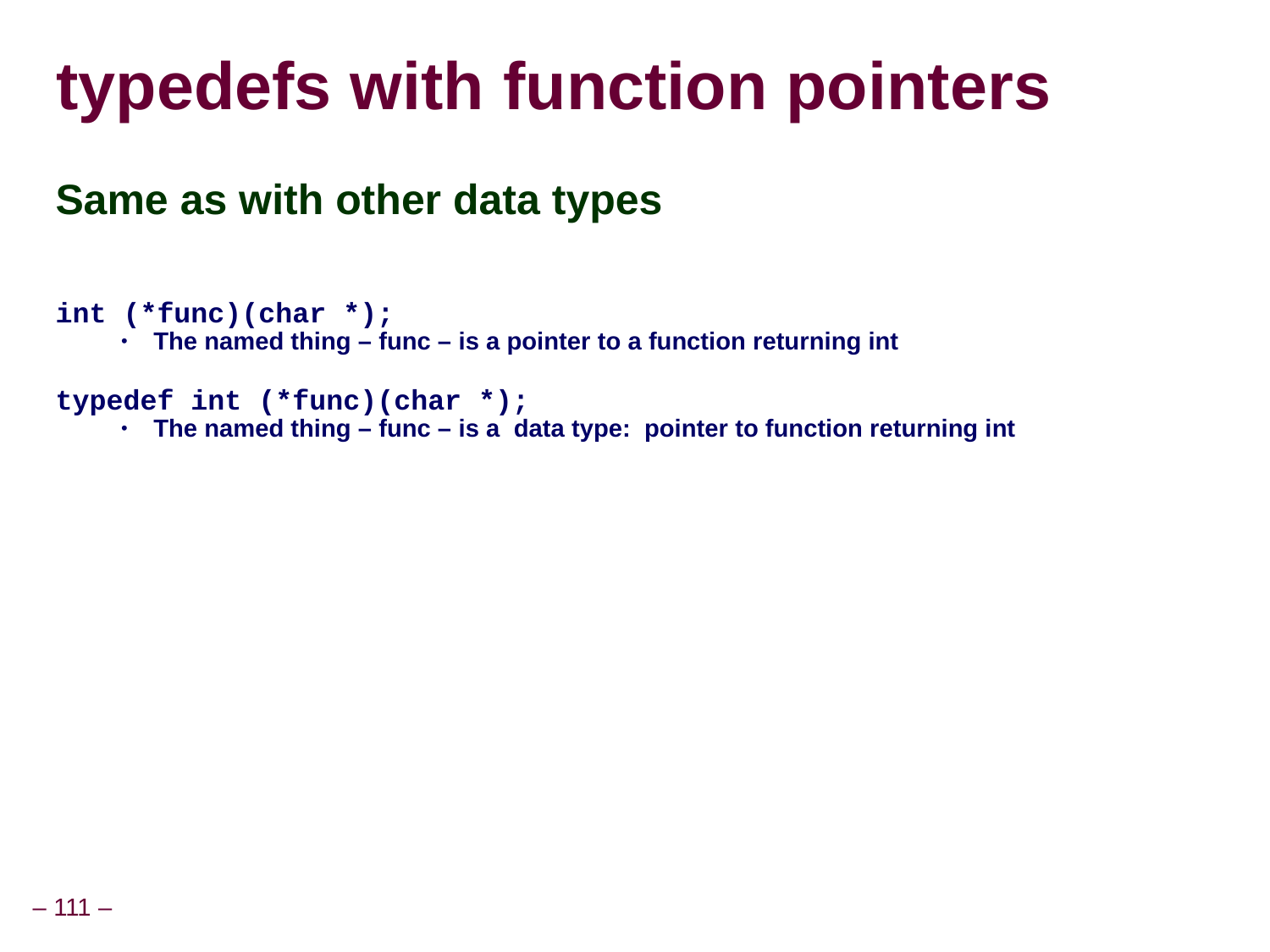

typedefs with function pointers
Same as with other data types

int (*func)(char *);
The named thing – func – is a pointer to a function returning int

typedef int (*func)(char *);
The named thing – func – is a  data type:  pointer to function returning int